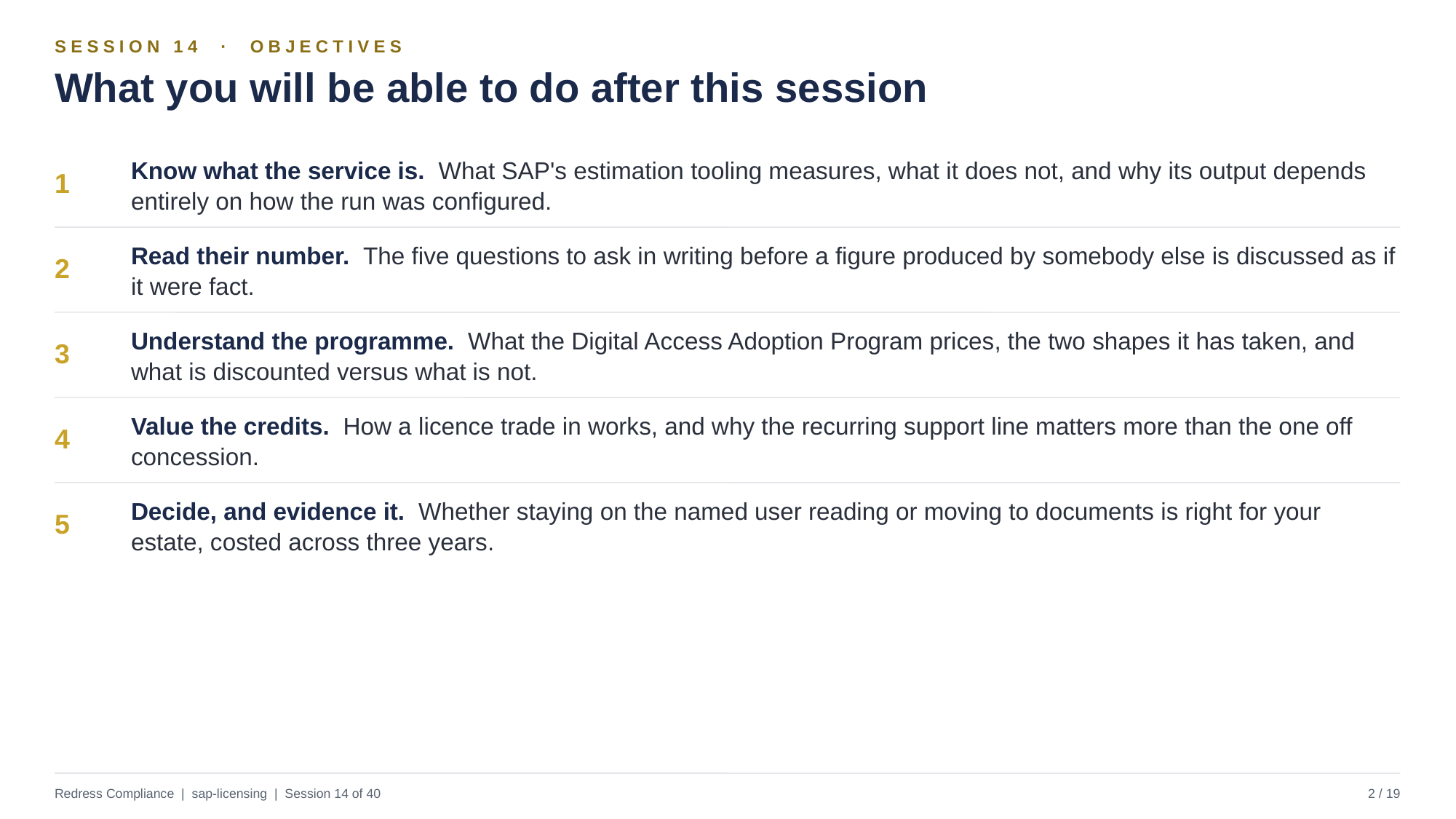

SESSION 14  ·  OBJECTIVES
What you will be able to do after this session
Know what the service is.  What SAP's estimation tooling measures, what it does not, and why its output depends entirely on how the run was configured.
1

Read their number.  The five questions to ask in writing before a figure produced by somebody else is discussed as if it were fact.
2

Understand the programme.  What the Digital Access Adoption Program prices, the two shapes it has taken, and what is discounted versus what is not.
3

Value the credits.  How a licence trade in works, and why the recurring support line matters more than the one off concession.
4

Decide, and evidence it.  Whether staying on the named user reading or moving to documents is right for your estate, costed across three years.
5

Redress Compliance  |  sap-licensing  |  Session 14 of 40
2 / 19